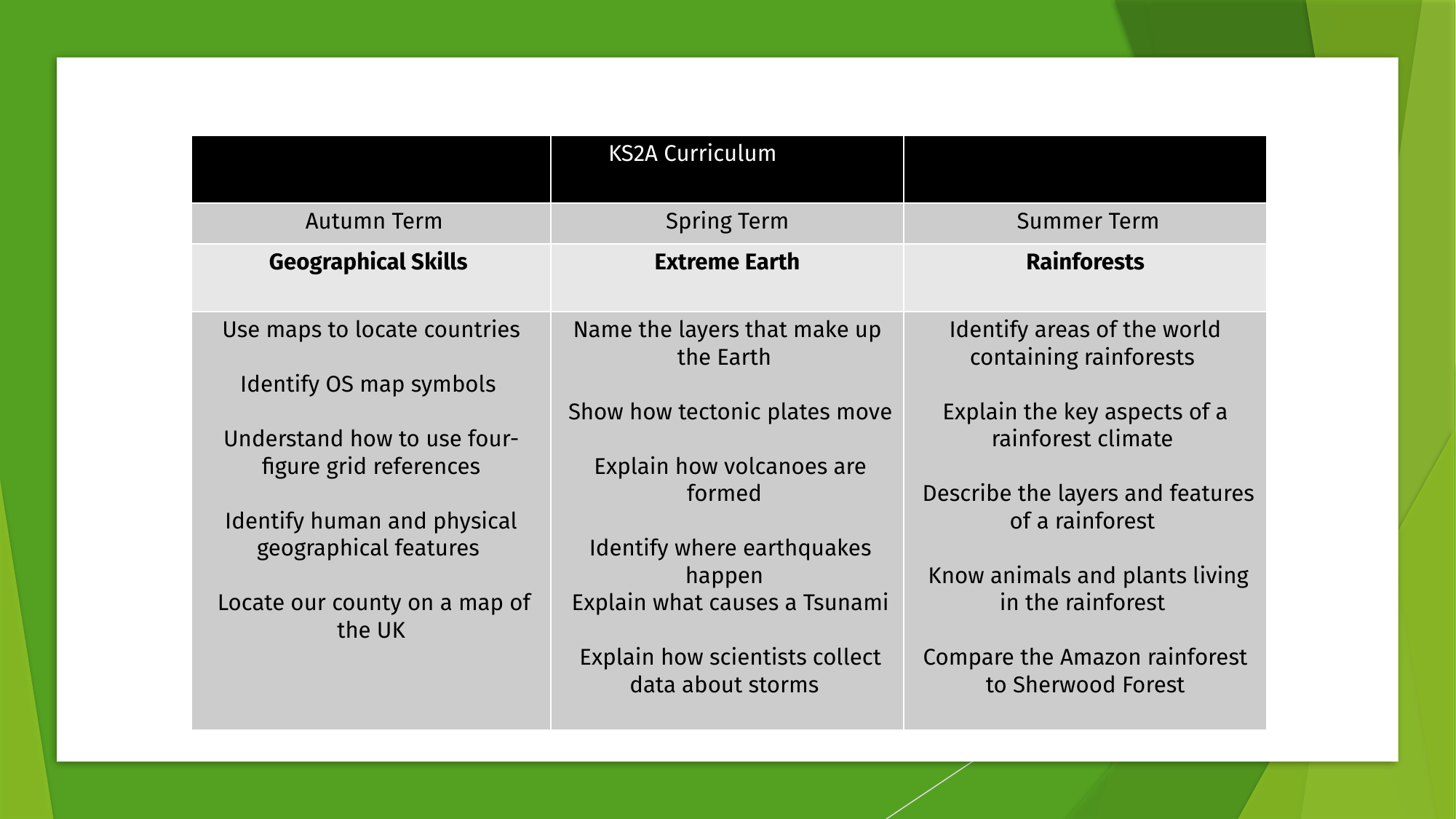

|  | KS2A Curriculum |  |
| --- | --- | --- |
| Autumn Term | Spring Term | Summer Term |
| Geographical Skills | Extreme Earth | Rainforests |
| Use maps to locate countries Identify OS map symbols Understand how to use four-figure grid references Identify human and physical geographical features Locate our county on a map of the UK | Name the layers that make up the Earth Show how tectonic plates move Explain how volcanoes are formed Identify where earthquakes happen Explain what causes a Tsunami Explain how scientists collect data about storms | Identify areas of the world containing rainforests Explain the key aspects of a rainforest climate Describe the layers and features of a rainforest Know animals and plants living in the rainforest Compare the Amazon rainforest to Sherwood Forest |